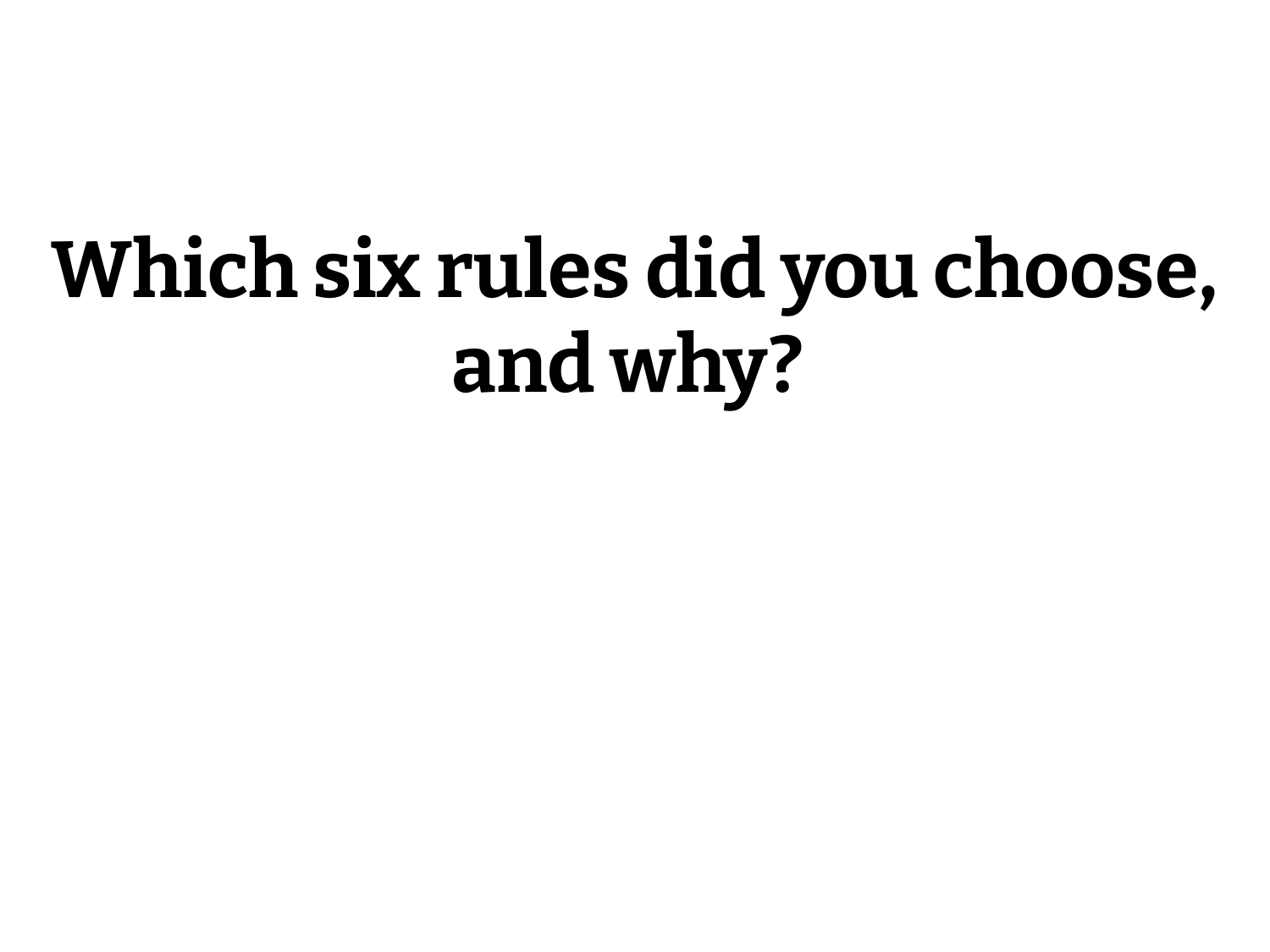

Which six rules did you choose, and why?